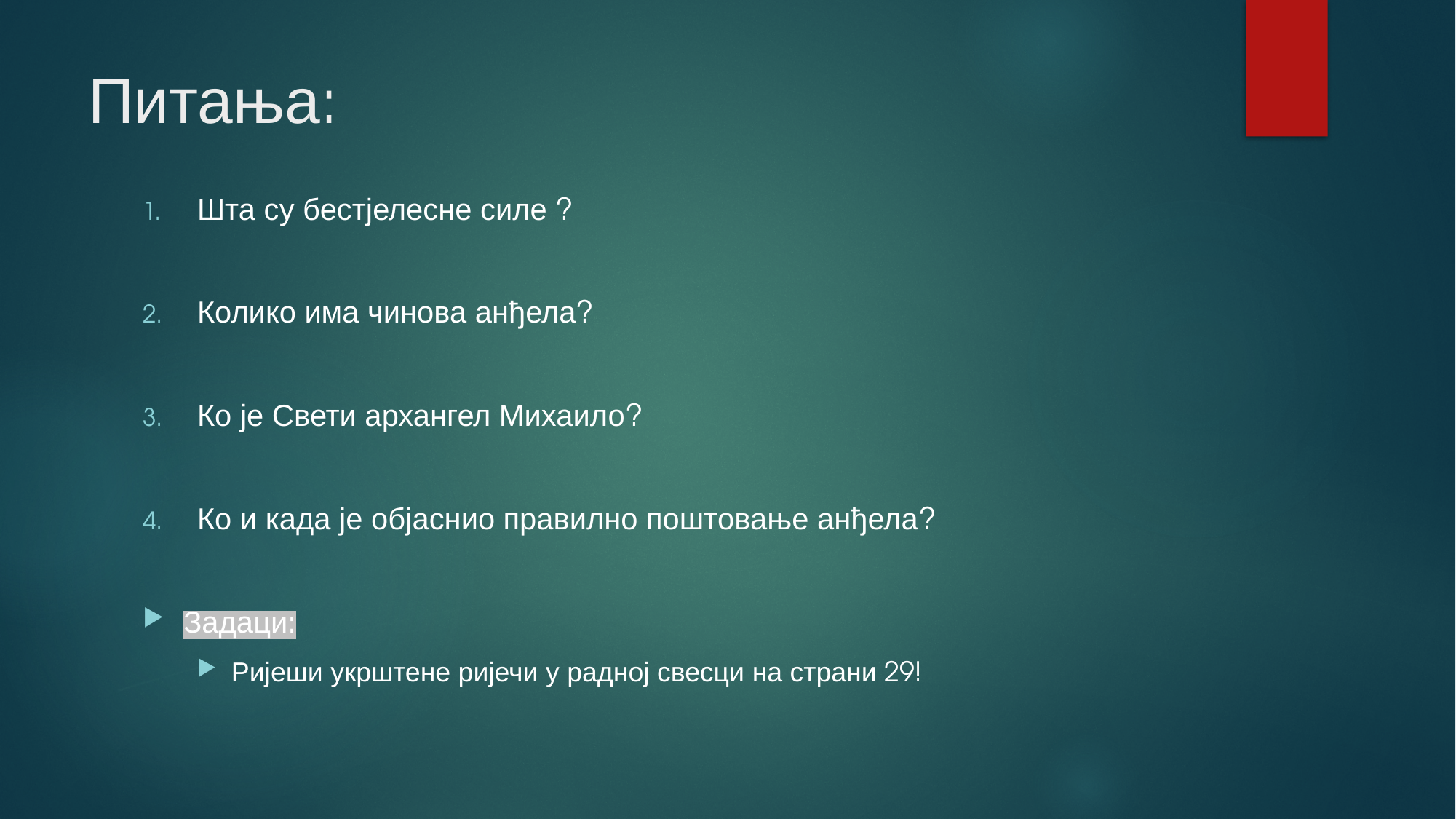

# Питања:
Шта су бестјелесне силе ?

Колико има чинова анђела?

Ко је Свети архангел Михаило?

Ко и када је објаснио правилно поштовање анђела?

Задаци:
Ријеши укрштене ријечи у радној свесци на страни 29!